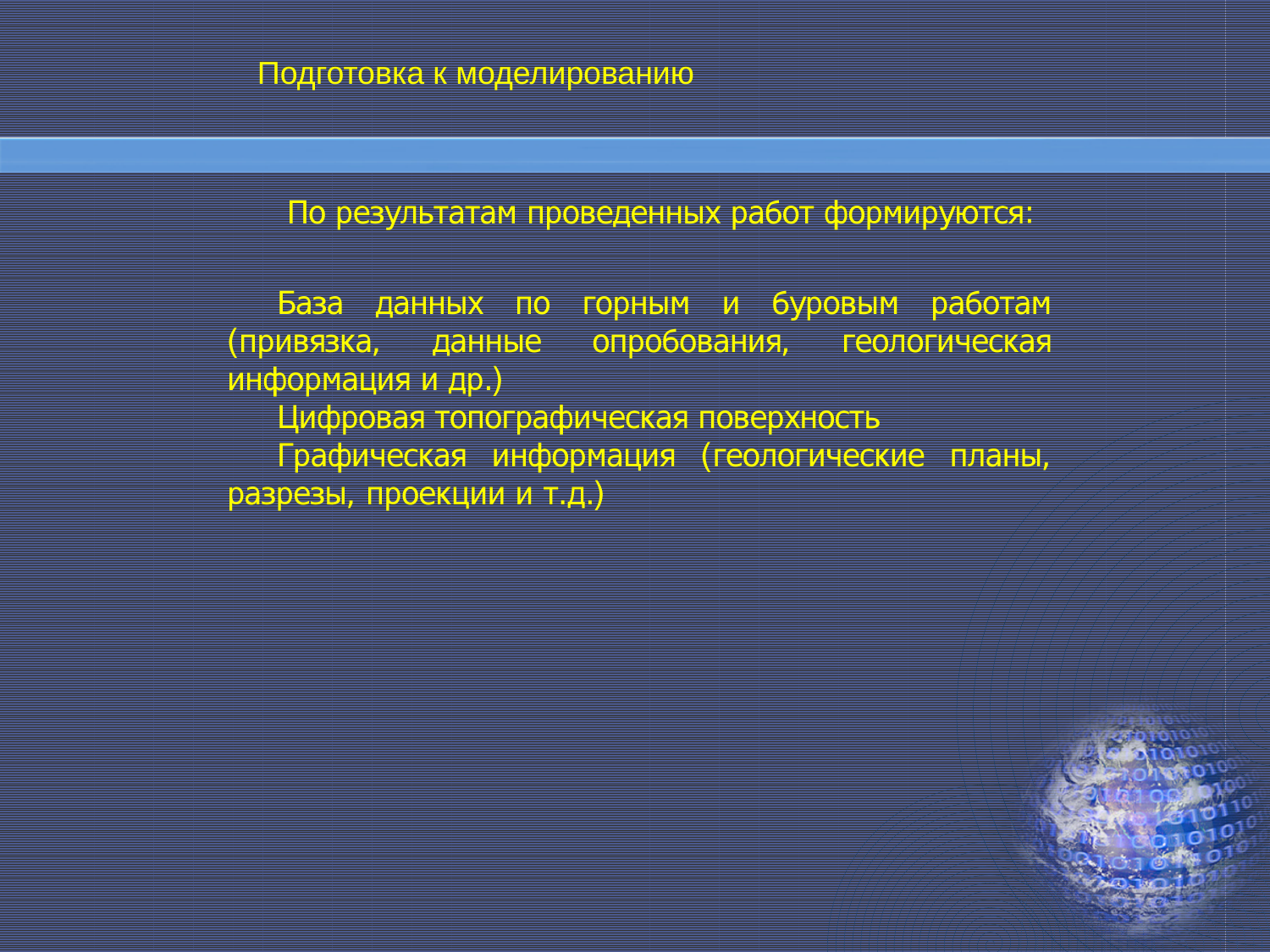

Подготовка к моделированию
По результатам проведенных работ формируются:
База данных по горным и буровым работам (привязка, данные опробования, геологическая информация и др.)
Цифровая топографическая поверхность
Графическая информация (геологические планы, разрезы, проекции и т.д.)